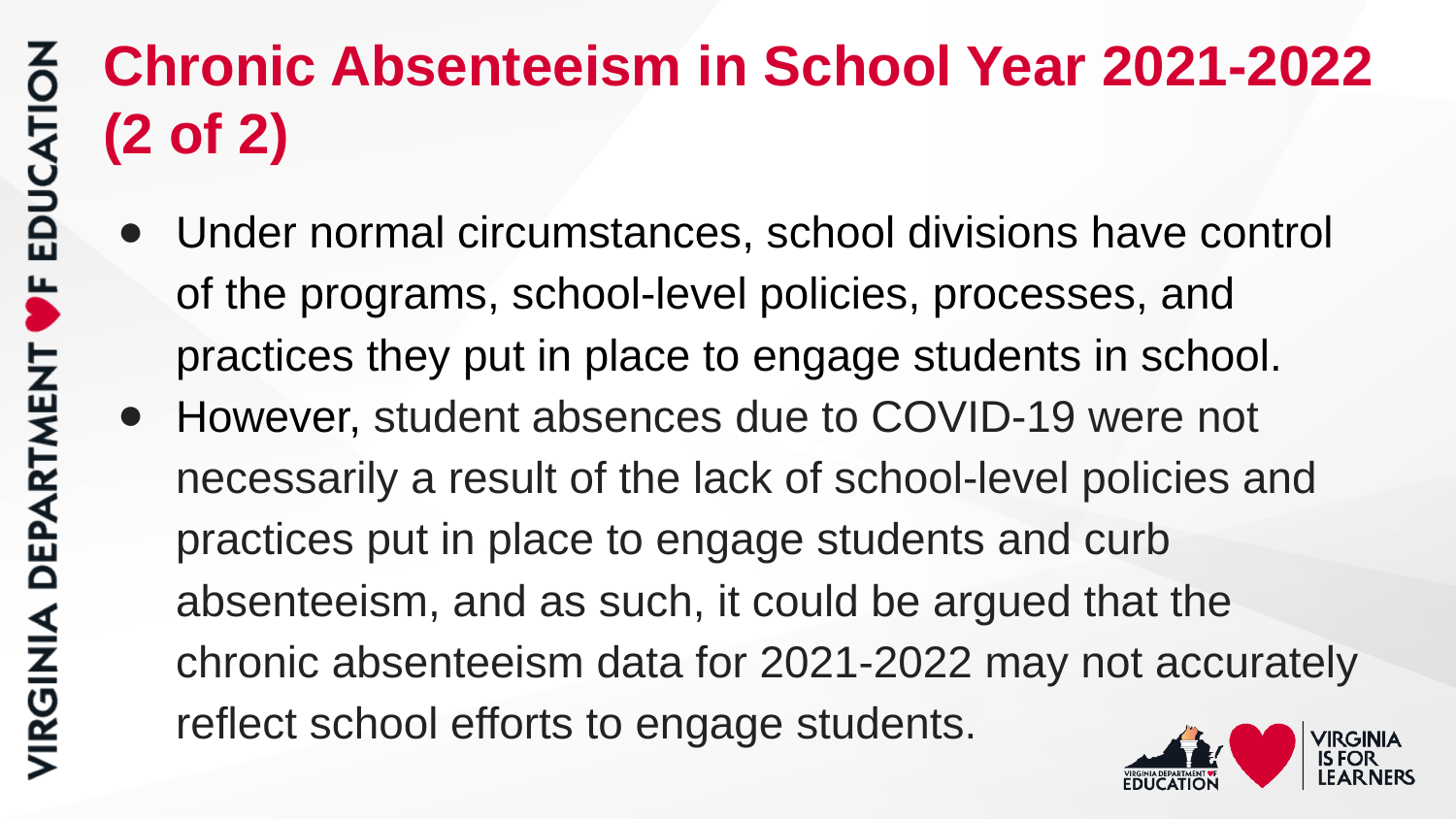

# Chronic Absenteeism in School Year 2021-2022 (2 of 2)
Under normal circumstances, school divisions have control of the programs, school-level policies, processes, and practices they put in place to engage students in school.
However, student absences due to COVID-19 were not necessarily a result of the lack of school-level policies and practices put in place to engage students and curb absenteeism, and as such, it could be argued that the chronic absenteeism data for 2021-2022 may not accurately reflect school efforts to engage students.